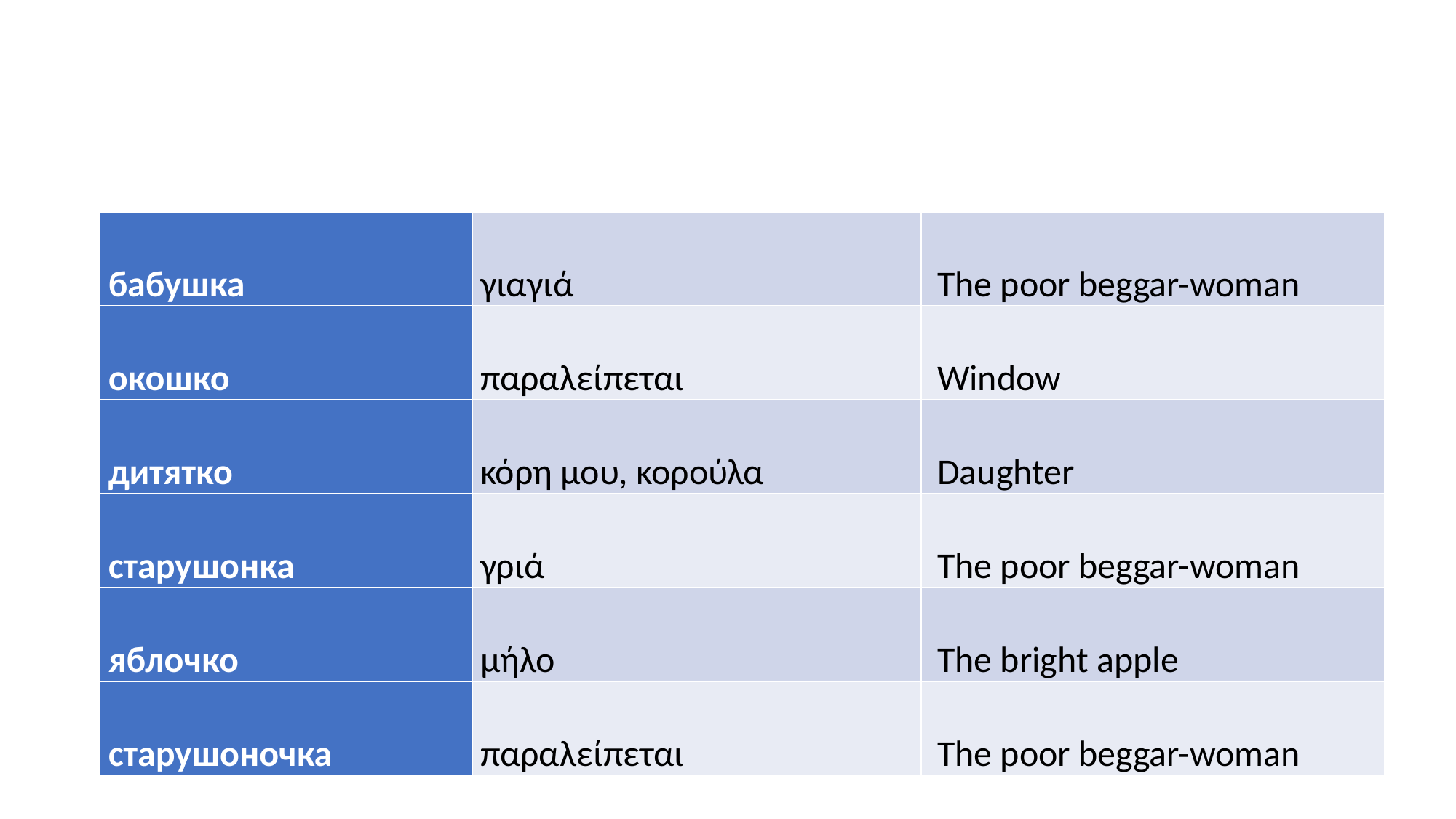

#
| бабушка | γιαγιά | The poor beggar-woman |
| --- | --- | --- |
| окошко | παραλείπεται | Window |
| дитятко | κόρη μου, κορούλα | Daughter |
| старушонка | γριά | The poor beggar-woman |
| яблочко | μήλο | The bright apple |
| старушоночка | παραλείπεται | The poor beggar-woman |